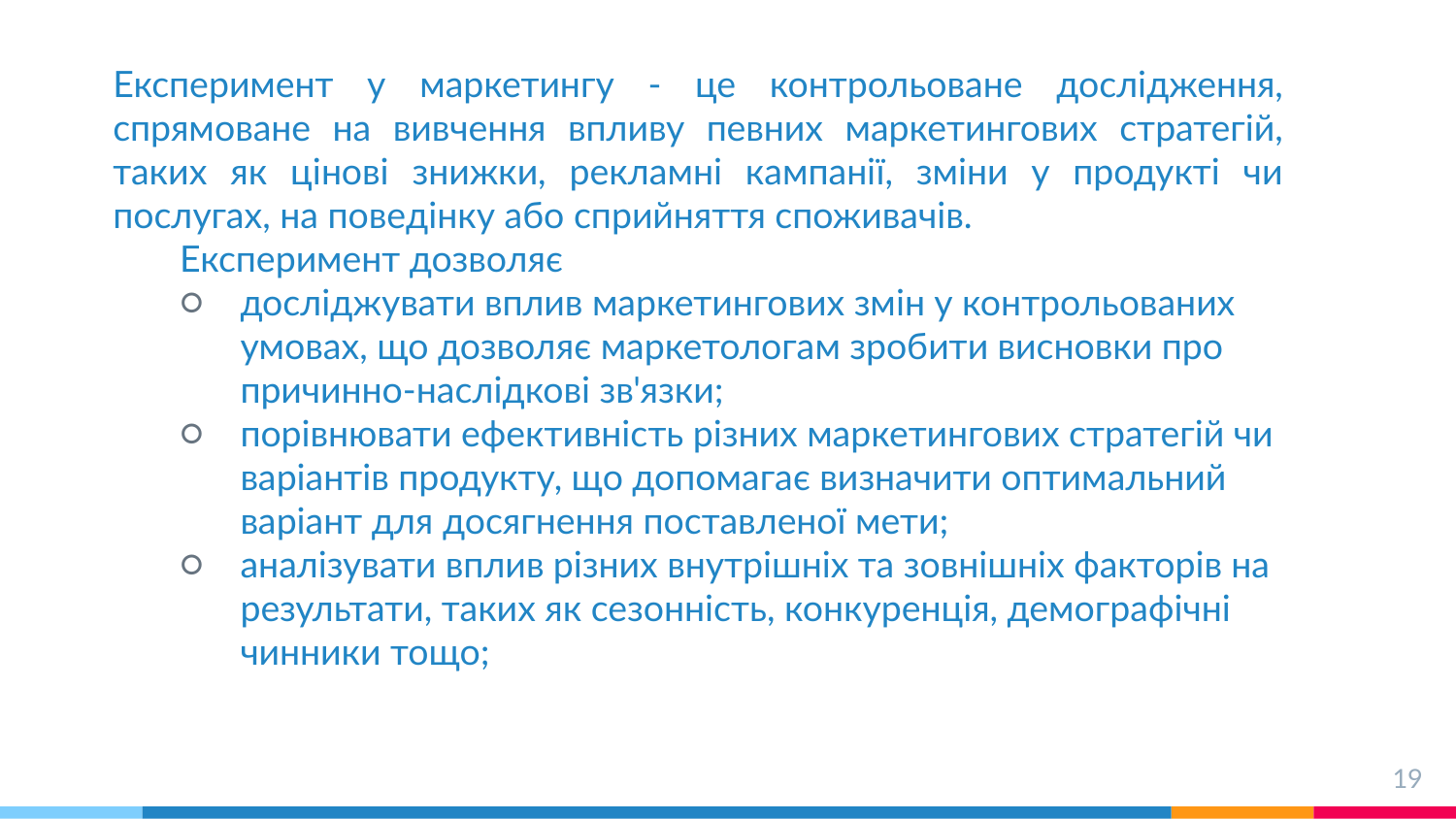

Експеримент у маркетингу - це контрольоване дослідження, спрямоване на вивчення впливу певних маркетингових стратегій, таких як цінові знижки, рекламні кампанії, зміни у продукті чи послугах, на поведінку або сприйняття споживачів.
Експеримент дозволяє
досліджувати вплив маркетингових змін у контрольованих умовах, що дозволяє маркетологам зробити висновки про причинно-наслідкові зв'язки;
порівнювати ефективність різних маркетингових стратегій чи варіантів продукту, що допомагає визначити оптимальний варіант для досягнення поставленої мети;
аналізувати вплив різних внутрішніх та зовнішніх факторів на результати, таких як сезонність, конкуренція, демографічні чинники тощо;

19